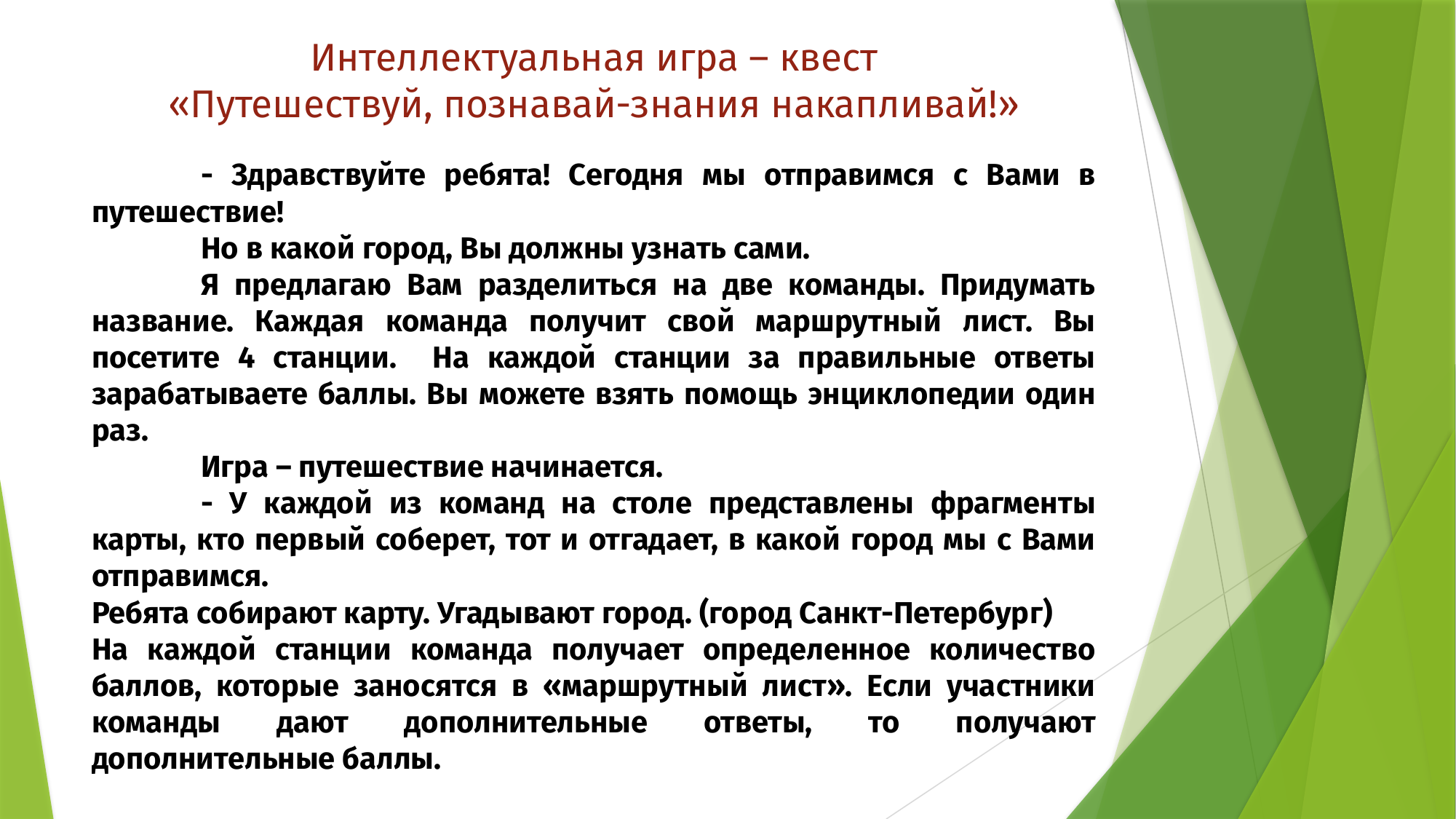

# Интеллектуальная игра – квест «Путешествуй, познавай-знания накапливай!»
	- Здравствуйте ребята! Сегодня мы отправимся с Вами в путешествие!
	Но в какой город, Вы должны узнать сами.
	Я предлагаю Вам разделиться на две команды. Придумать название. Каждая команда получит свой маршрутный лист. Вы посетите 4 станции.  На каждой станции за правильные ответы зарабатываете баллы. Вы можете взять помощь энциклопедии один раз.
	Игра – путешествие начинается.
	- У каждой из команд на столе представлены фрагменты карты, кто первый соберет, тот и отгадает, в какой город мы с Вами отправимся.
Ребята собирают карту. Угадывают город. (город Санкт-Петербург)
На каждой станции команда получает определенное количество баллов, которые заносятся в «маршрутный лист». Если участники команды дают дополнительные ответы, то получают дополнительные баллы.